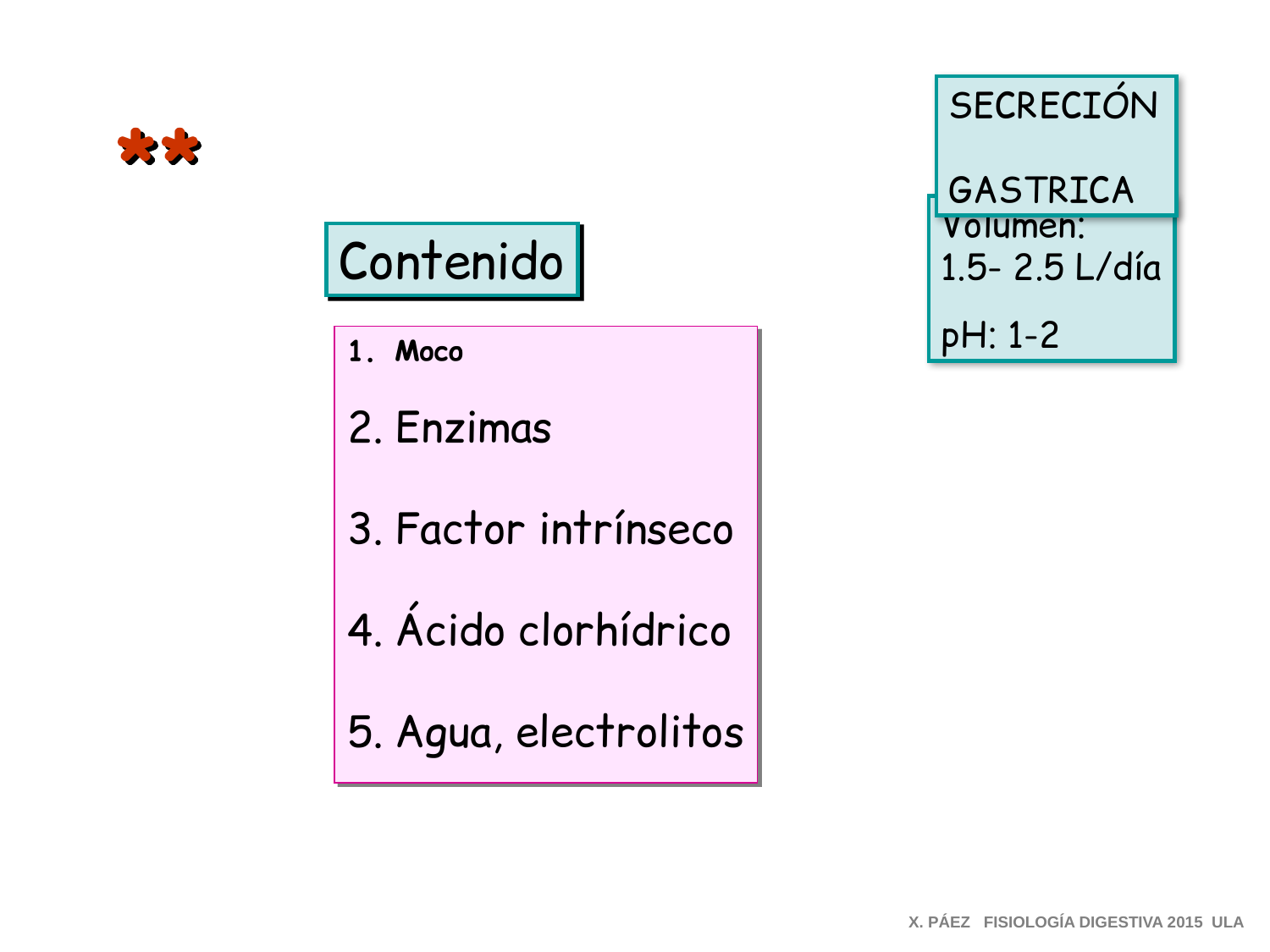

SECRECIÓN
GASTRICA
*
*
Volumen:
1.5- 2.5 L/día

pH: 1-2
Contenido
Moco

Enzimas

Factor intrínseco

Ácido clorhídrico

Agua, electrolitos

X. PÁEZ   FISIOLOGÍA DIGESTIVA 2015  ULA